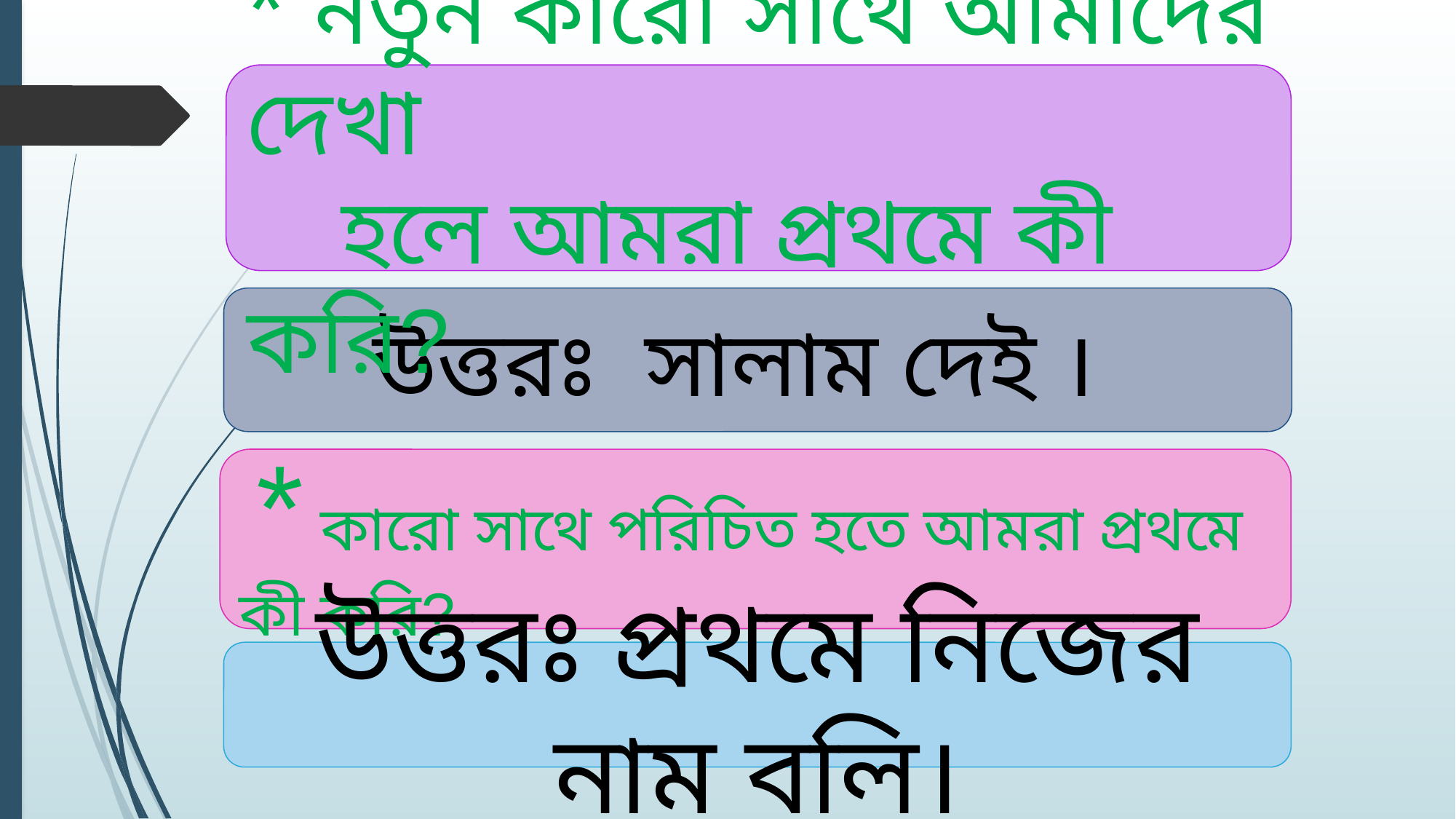

* নতুন কারো সাথে আমাদের দেখা
    হলে আমরা প্রথমে কী করি?
উত্তরঃ  সালাম দেই ।
 * কারো সাথে পরিচিত হতে আমরা প্রথমে কী করি?
উত্তরঃ প্রথমে নিজের নাম বলি।